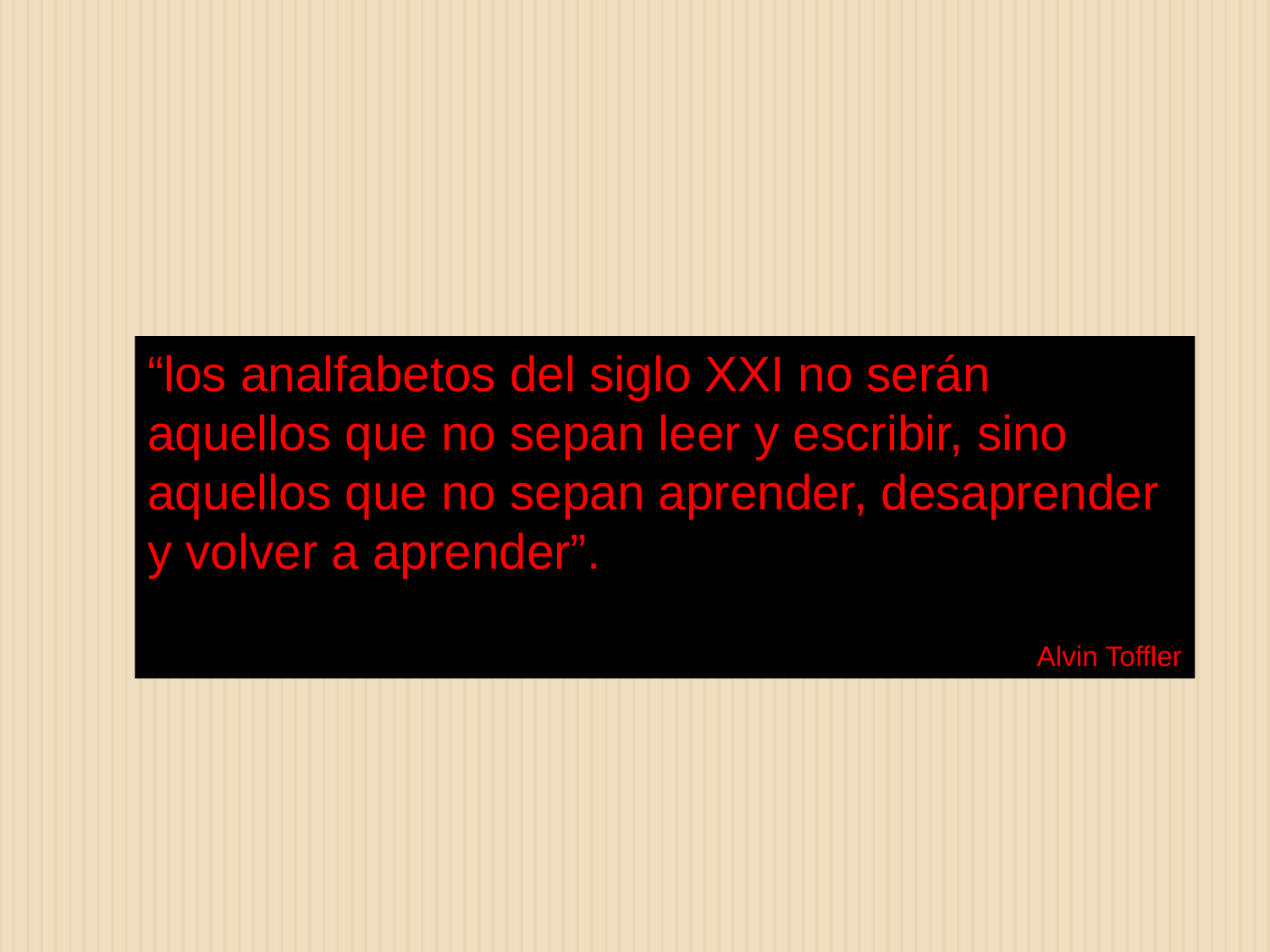

“los analfabetos del siglo XXI no serán aquellos que no sepan leer y escribir, sino aquellos que no sepan aprender, desaprender y volver a aprender”.

							Alvin Toffler